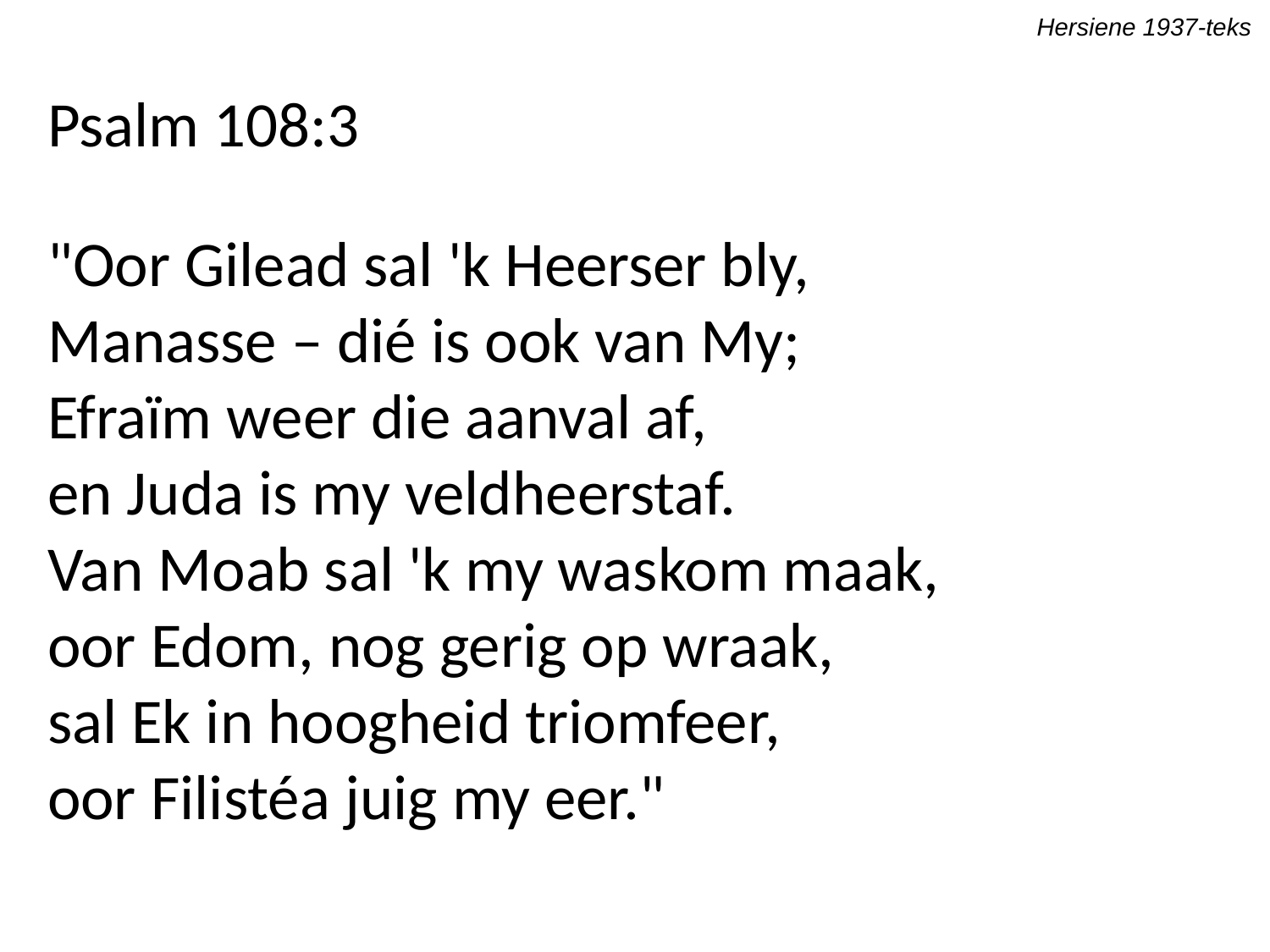

Hersiene 1937-teks
Psalm 108:3

"Oor Gilead sal 'k Heerser bly,
Manasse – dié is ook van My;
Efraïm weer die aanval af,
en Juda is my veldheerstaf.
Van Moab sal 'k my waskom maak,
oor Edom, nog gerig op wraak,
sal Ek in hoogheid triomfeer,
oor Filistéa juig my eer."